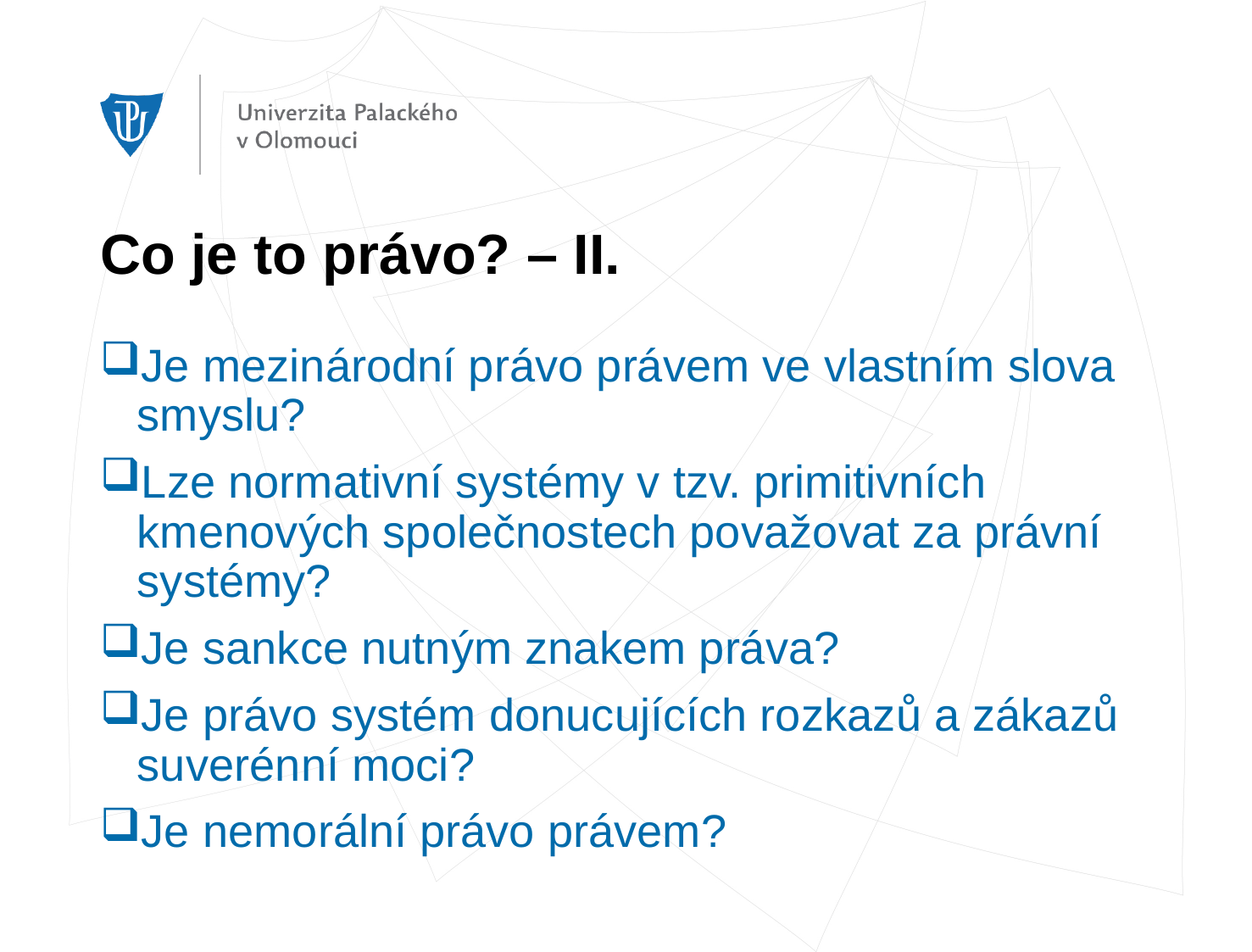

# Co je to právo? – II.
Je mezinárodní právo právem ve vlastním slova smyslu?
Lze normativní systémy v tzv. primitivních kmenových společnostech považovat za právní systémy?
Je sankce nutným znakem práva?
Je právo systém donucujících rozkazů a zákazů suverénní moci?
Je nemorální právo právem?